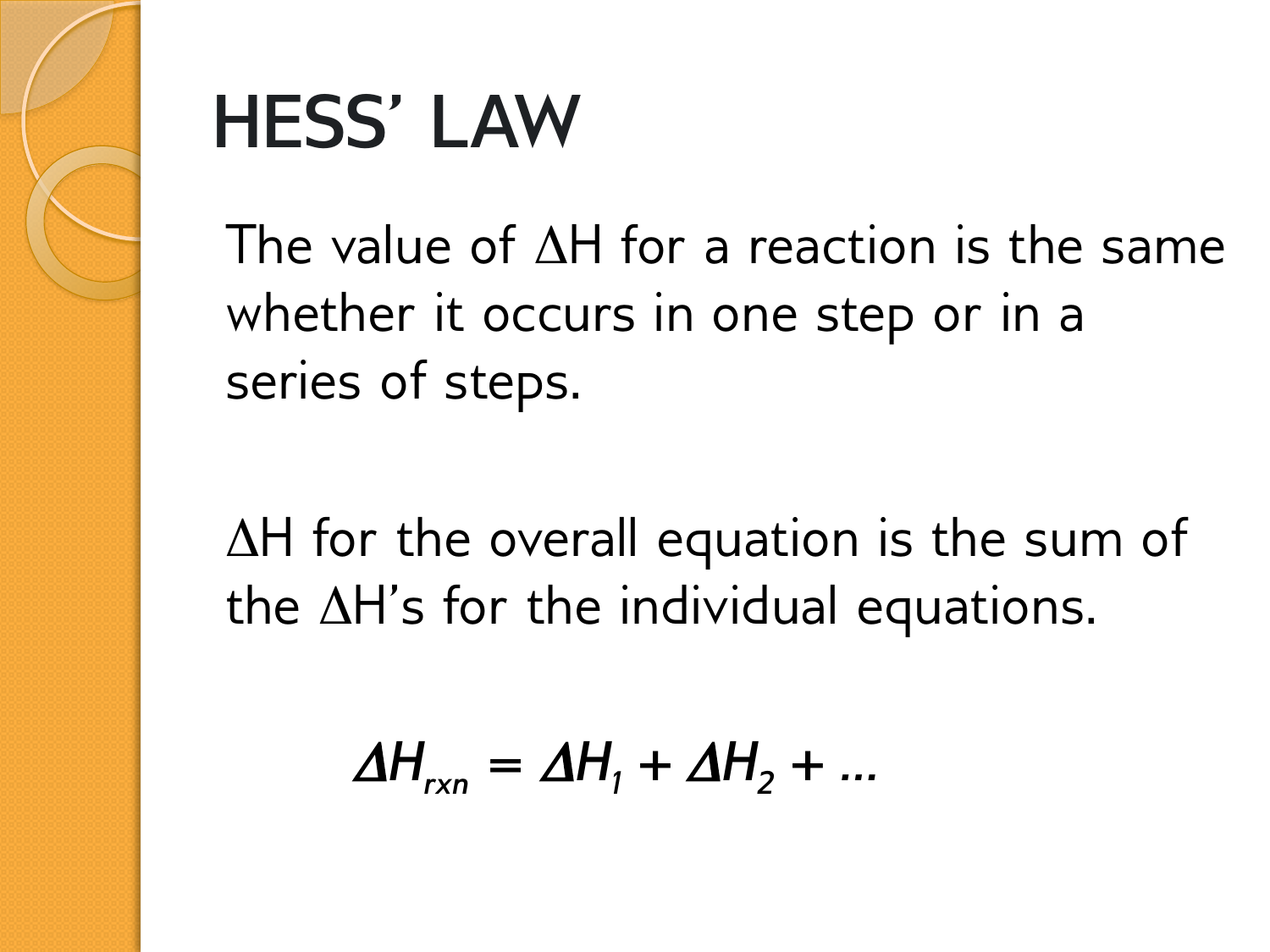

# HESS’ LAW
The value of ΔH for a reaction is the same whether it occurs in one step or in a series of steps.

ΔH for the overall equation is the sum of the ΔH’s for the individual equations.

	ΔHrxn = ΔH1 + ΔH2 + …